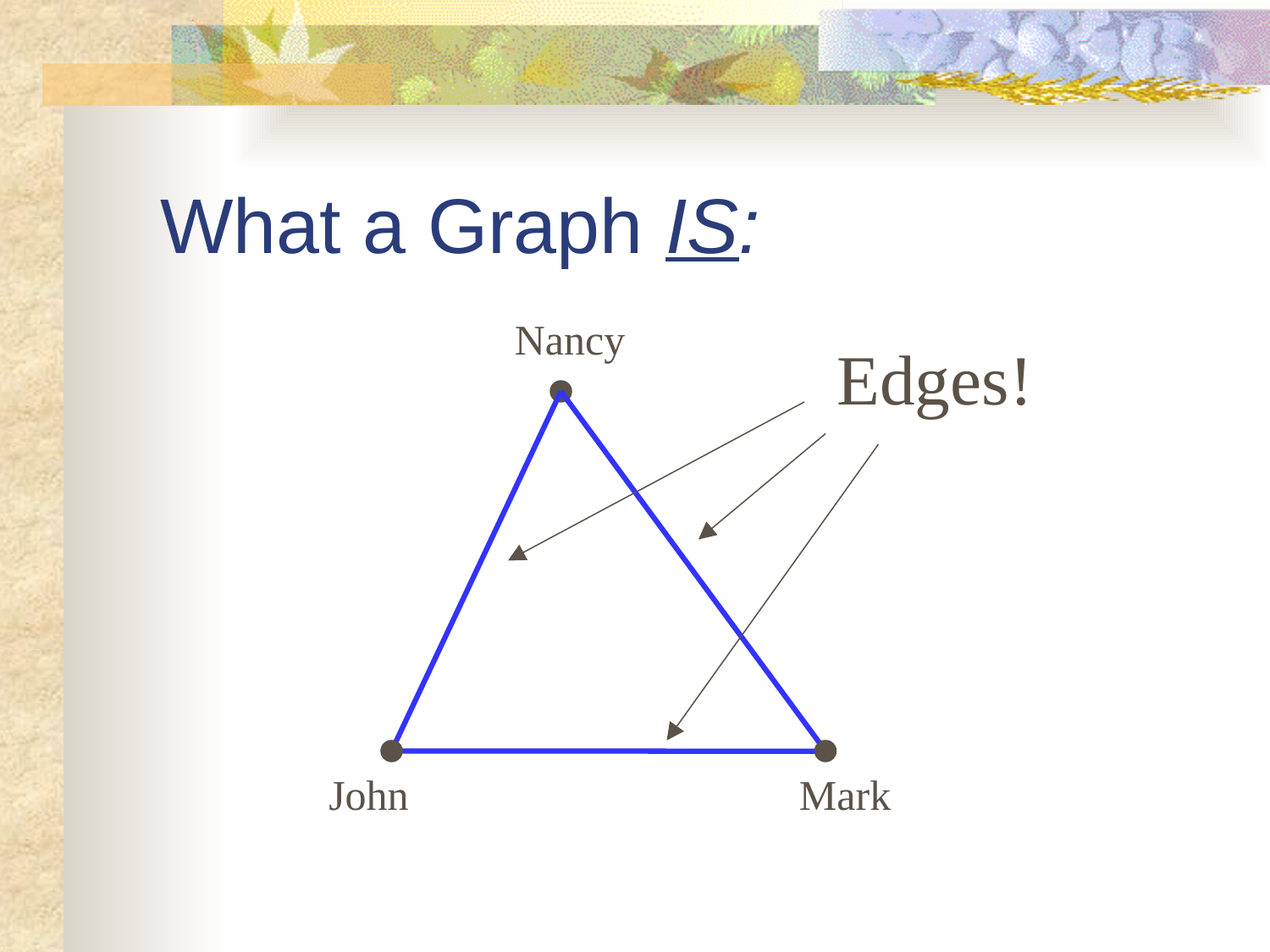

What a Graph IS:
Nancy
Edges!

John
Mark